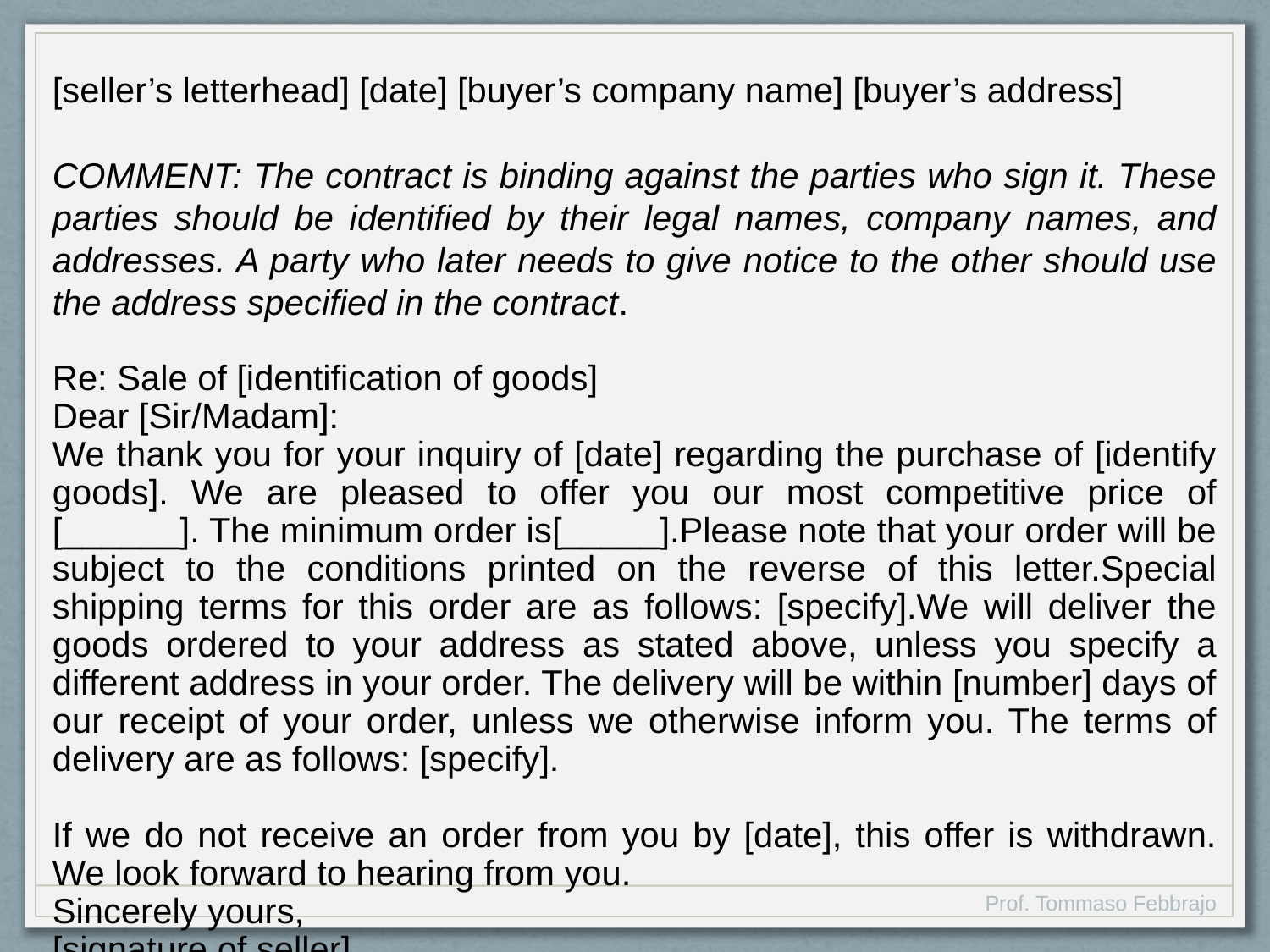

[seller’s letterhead] [date] [buyer’s company name] [buyer’s address]

COMMENT: The contract is binding against the parties who sign it. These parties should be identified by their legal names, company names, and addresses. A party who later needs to give notice to the other should use the address specified in the contract.

Re: Sale of [identification of goods]
Dear [Sir/Madam]:
We thank you for your inquiry of [date] regarding the purchase of [identify goods]. We are pleased to offer you our most competitive price of [______]. The minimum order is[_____].Please note that your order will be subject to the conditions printed on the reverse of this letter.Special shipping terms for this order are as follows: [specify].We will deliver the goods ordered to your address as stated above, unless you specify a different address in your order. The delivery will be within [number] days of our receipt of your order, unless we otherwise inform you. The terms of delivery are as follows: [specify].

If we do not receive an order from you by [date], this offer is withdrawn. We look forward to hearing from you.
Sincerely yours,
[signature of seller]
Prof. Tommaso Febbrajo